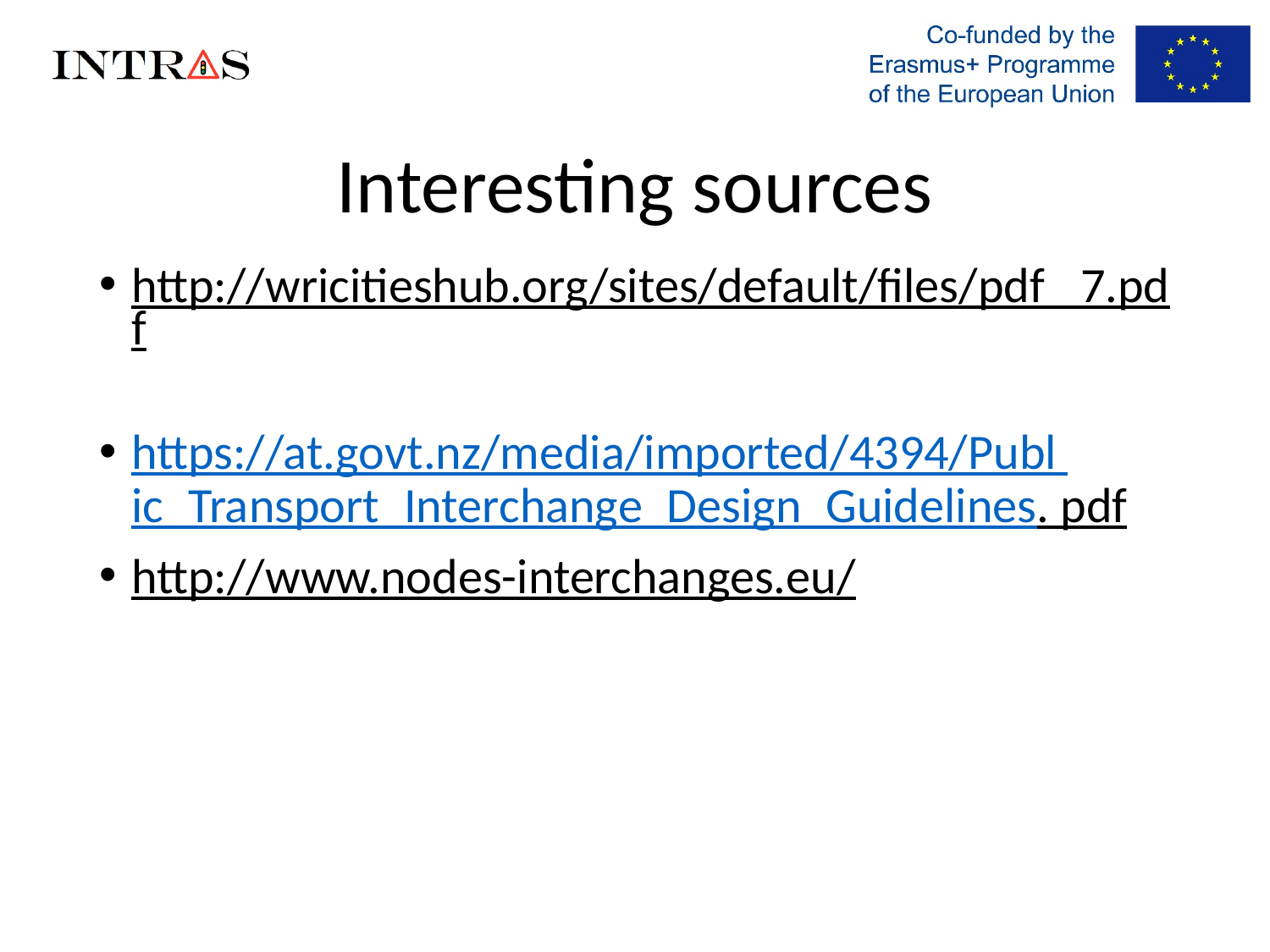

# Interesting sources
http://wricitieshub.org/sites/default/files/pdf _7.pdf
https://at.govt.nz/media/imported/4394/Publ ic_Transport_Interchange_Design_Guidelines. pdf
http://www.nodes-interchanges.eu/